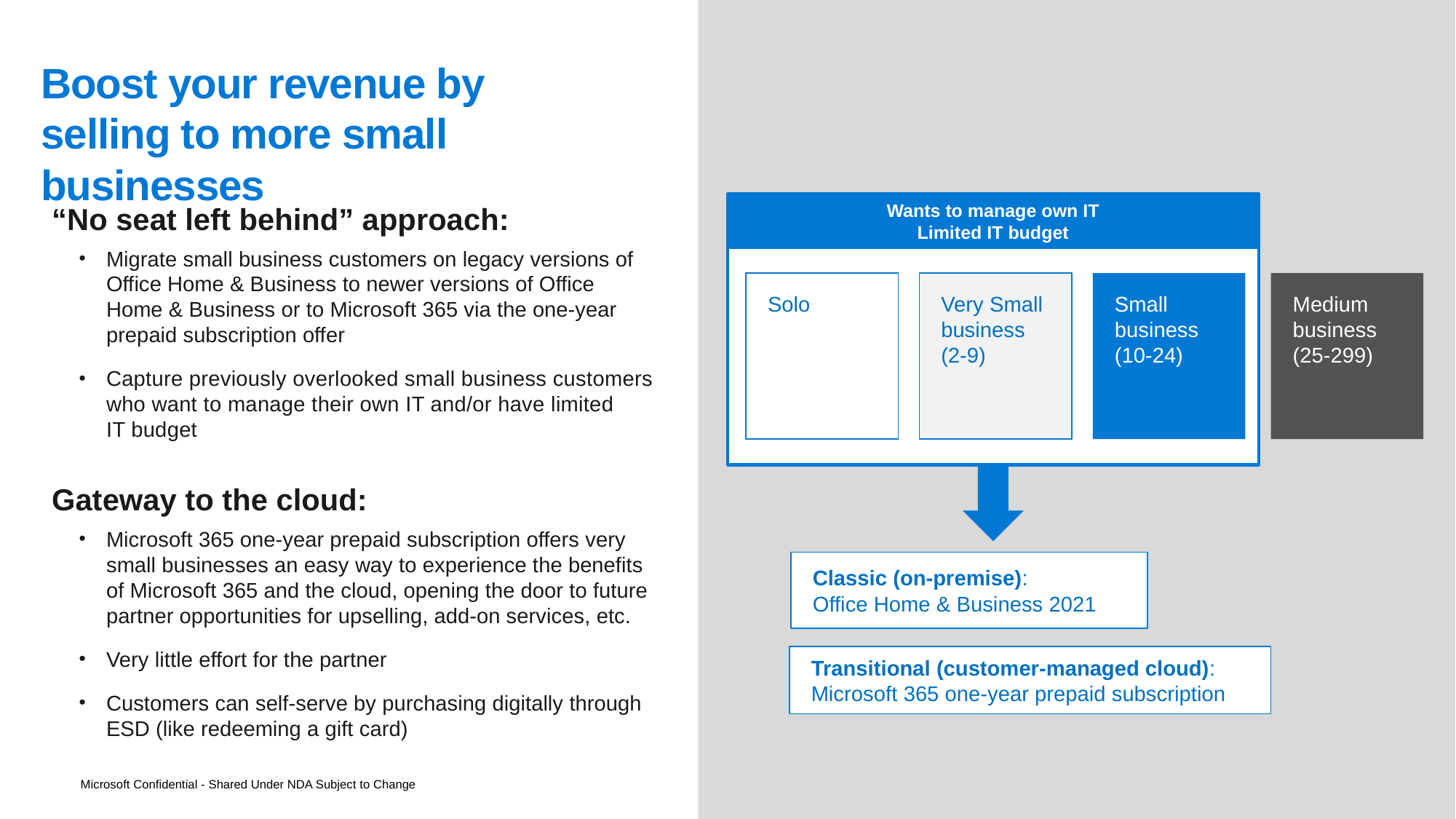

# Boost your revenue by selling to more small businesses
“No seat left behind” approach:
Migrate small business customers on legacy versions of Office Home & Business to newer versions of Office Home & Business or to Microsoft 365 via the one-year prepaid subscription offer
Capture previously overlooked small business customers who want to manage their own IT and/or have limited
IT budget

Gateway to the cloud:
Microsoft 365 one-year prepaid subscription offers very small businesses an easy way to experience the benefits of Microsoft 365 and the cloud, opening the door to future partner opportunities for upselling, add-on services, etc.
Very little effort for the partner
Customers can self-serve by purchasing digitally through ESD (like redeeming a gift card)
Wants to manage own IT
Limited IT budget

Small business (10-24)
Medium business
(25-299)
Solo
Very Small business (2-9)

Classic (on-premise):
Office Home & Business 2021
Transitional (customer-managed cloud):
Microsoft 365 one-year prepaid subscription
Microsoft Confidential - Shared Under NDA Subject to Change